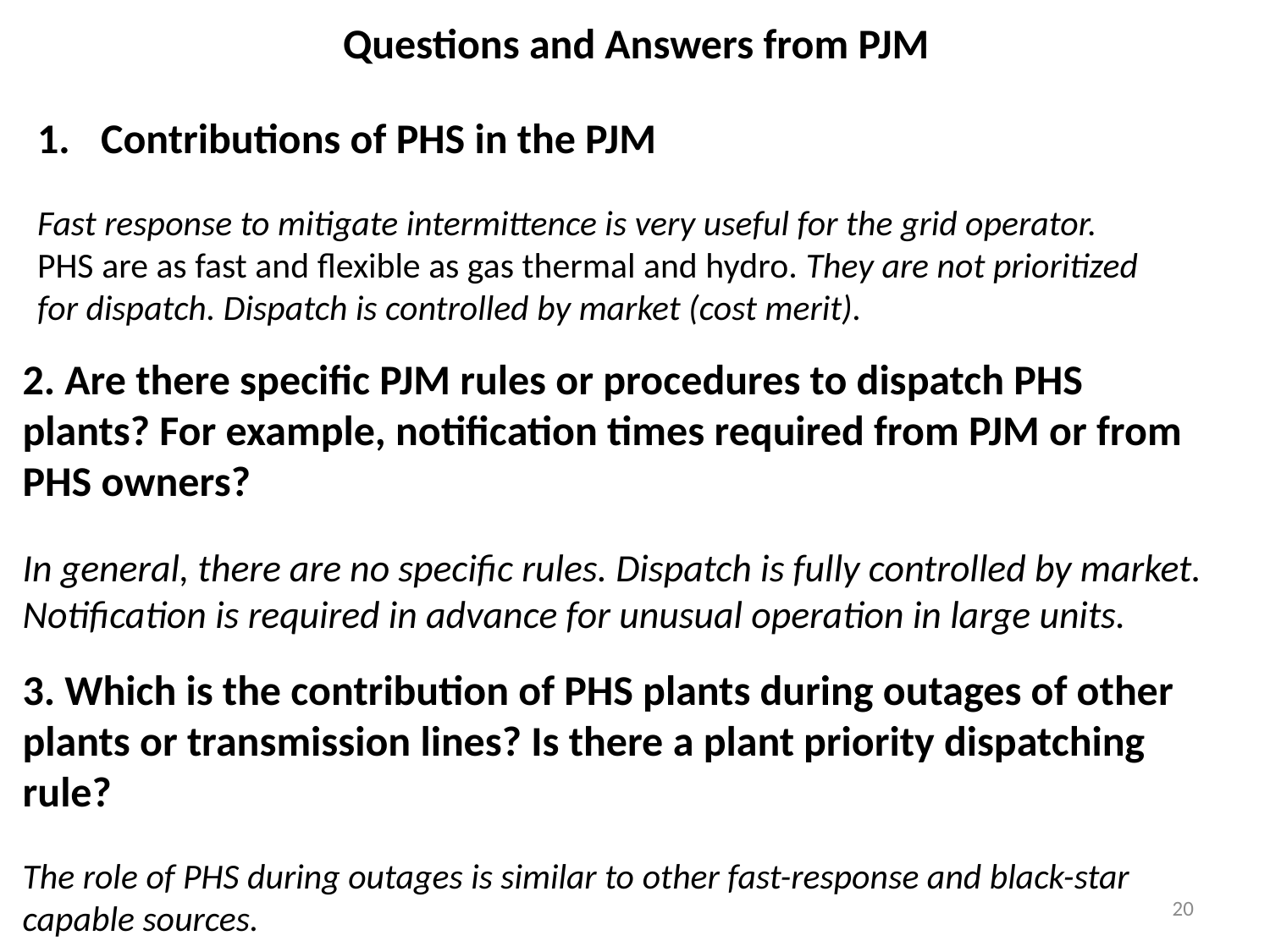

Questions and Answers from PJM
Contributions of PHS in the PJM

Fast response to mitigate intermittence is very useful for the grid operator.
PHS are as fast and flexible as gas thermal and hydro. They are not prioritized for dispatch. Dispatch is controlled by market (cost merit).

2. Are there specific PJM rules or procedures to dispatch PHS plants? For example, notification times required from PJM or from PHS owners?

In general, there are no specific rules. Dispatch is fully controlled by market. Notification is required in advance for unusual operation in large units.

3. Which is the contribution of PHS plants during outages of other plants or transmission lines? Is there a plant priority dispatching rule?

The role of PHS during outages is similar to other fast-response and black-star capable sources.

20